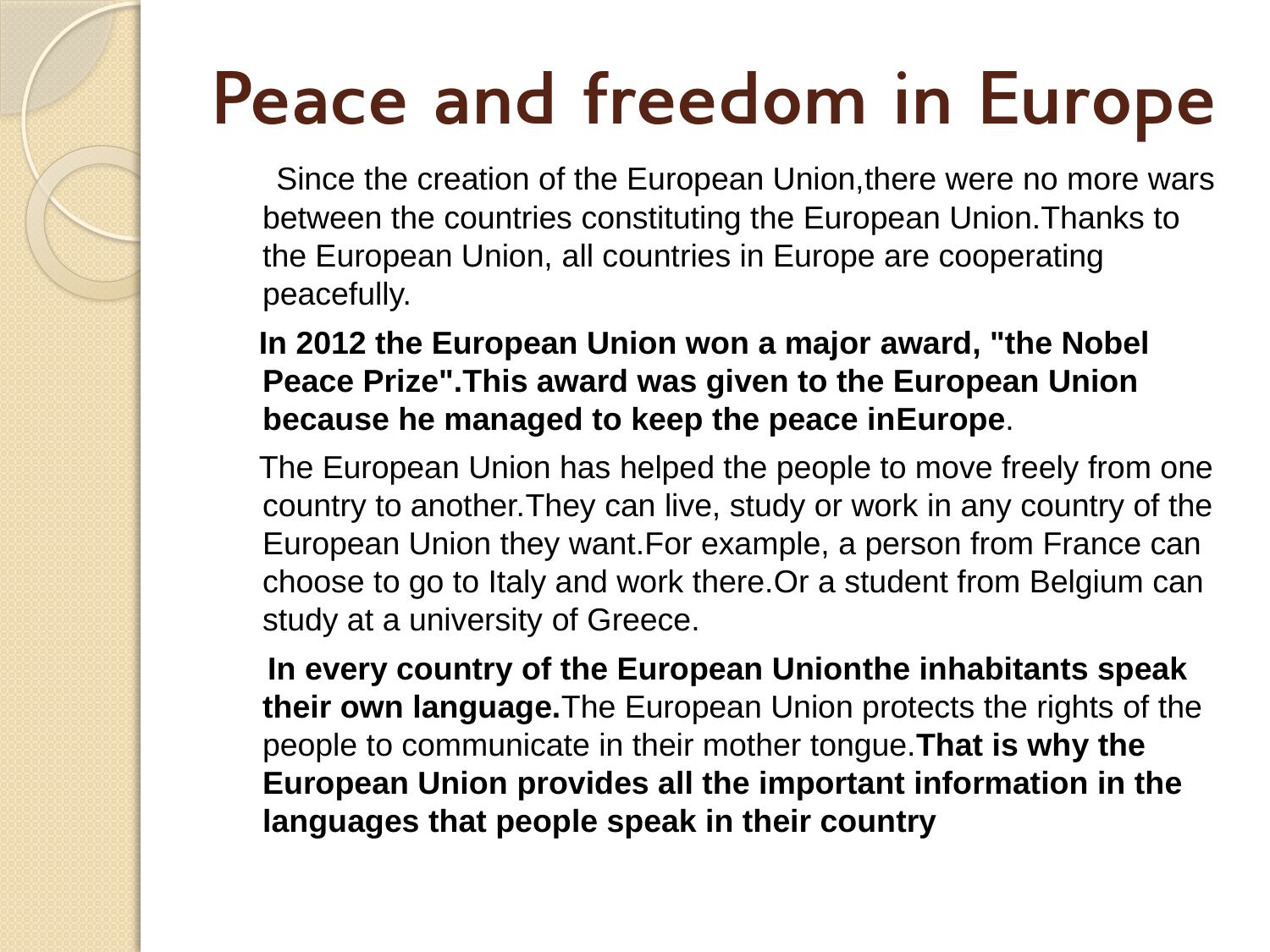

# Peace and freedom in Europe
     Since the creation of the European Union,there were no more wars between the countries constituting the European Union.Thanks to the European Union, all countries in Europe are cooperating peacefully.
    In 2012 the European Union won a major award, "the Nobel Peace Prize".This award was given to the European Union because he managed to keep the peace inEurope.
    The European Union has helped the people to move freely from one country to another.They can live, study or work in any country of the European Union they want.For example, a person from France can choose to go to Italy and work there.Or a student from Belgium can study at a university of Greece.
     In every country of the European Unionthe inhabitants speak their own language.The European Union protects the rights of the people to communicate in their mother tongue.That is why the European Union provides all the important information in the languages ​​that people speak in their country